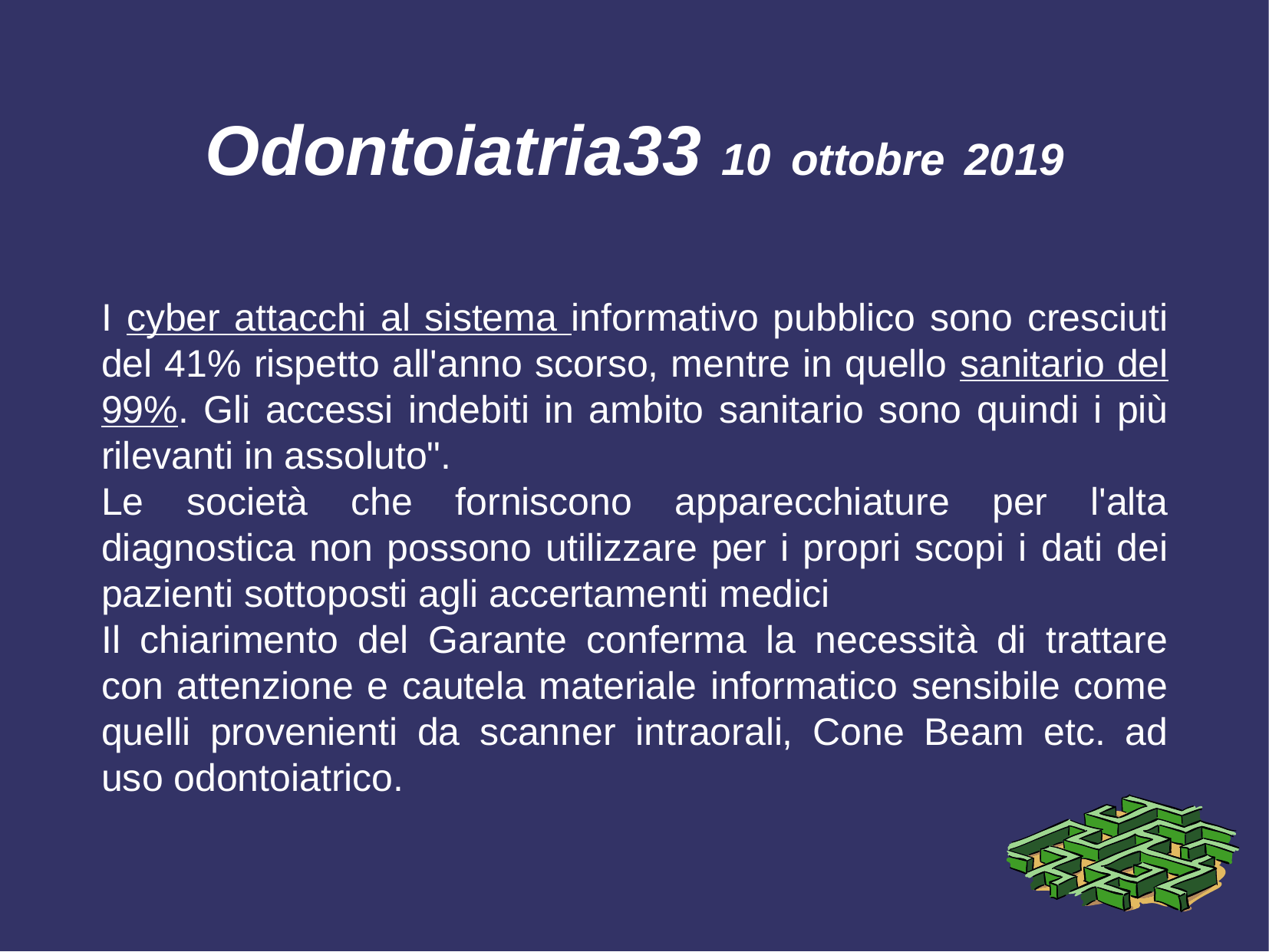

# Odontoiatria33 10 ottobre 2019
I cyber attacchi al sistema informativo pubblico sono cresciuti del 41% rispetto all'anno scorso, mentre in quello sanitario del 99%. Gli accessi indebiti in ambito sanitario sono quindi i più rilevanti in assoluto".
Le società che forniscono apparecchiature per l'alta diagnostica non possono utilizzare per i propri scopi i dati dei pazienti sottoposti agli accertamenti medici
Il chiarimento del Garante conferma la necessità di trattare con attenzione e cautela materiale informatico sensibile come quelli provenienti da scanner intraorali, Cone Beam etc. ad uso odontoiatrico.